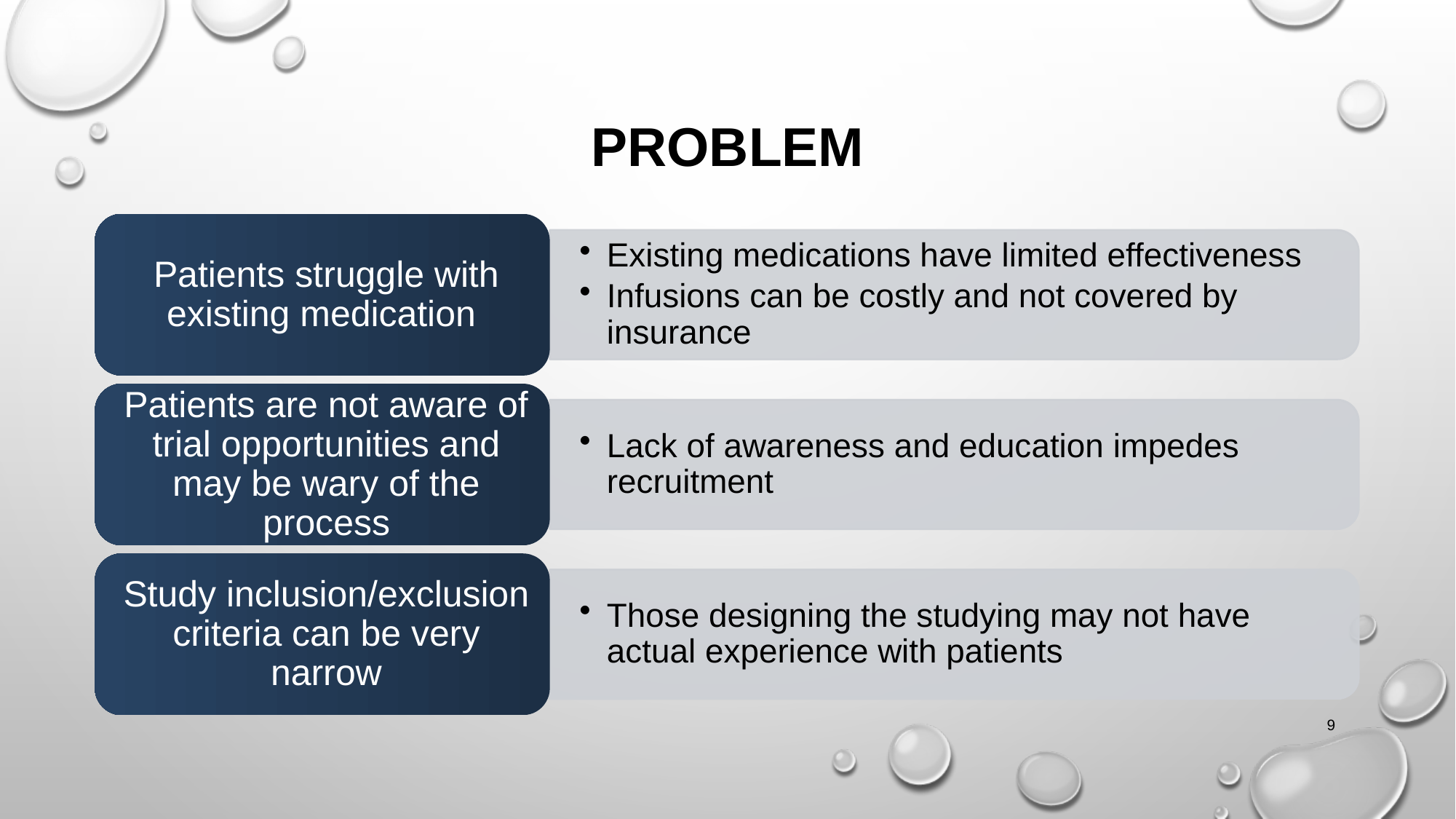

# problem
Existing medications have limited effectiveness
Infusions can be costly and not covered by insurance
Patients struggle with existing medication
Lack of awareness and education impedes recruitment
Patients are not aware of trial opportunities and may be wary of the process
Those designing the studying may not have actual experience with patients
Study inclusion/exclusion criteria can be very narrow
9